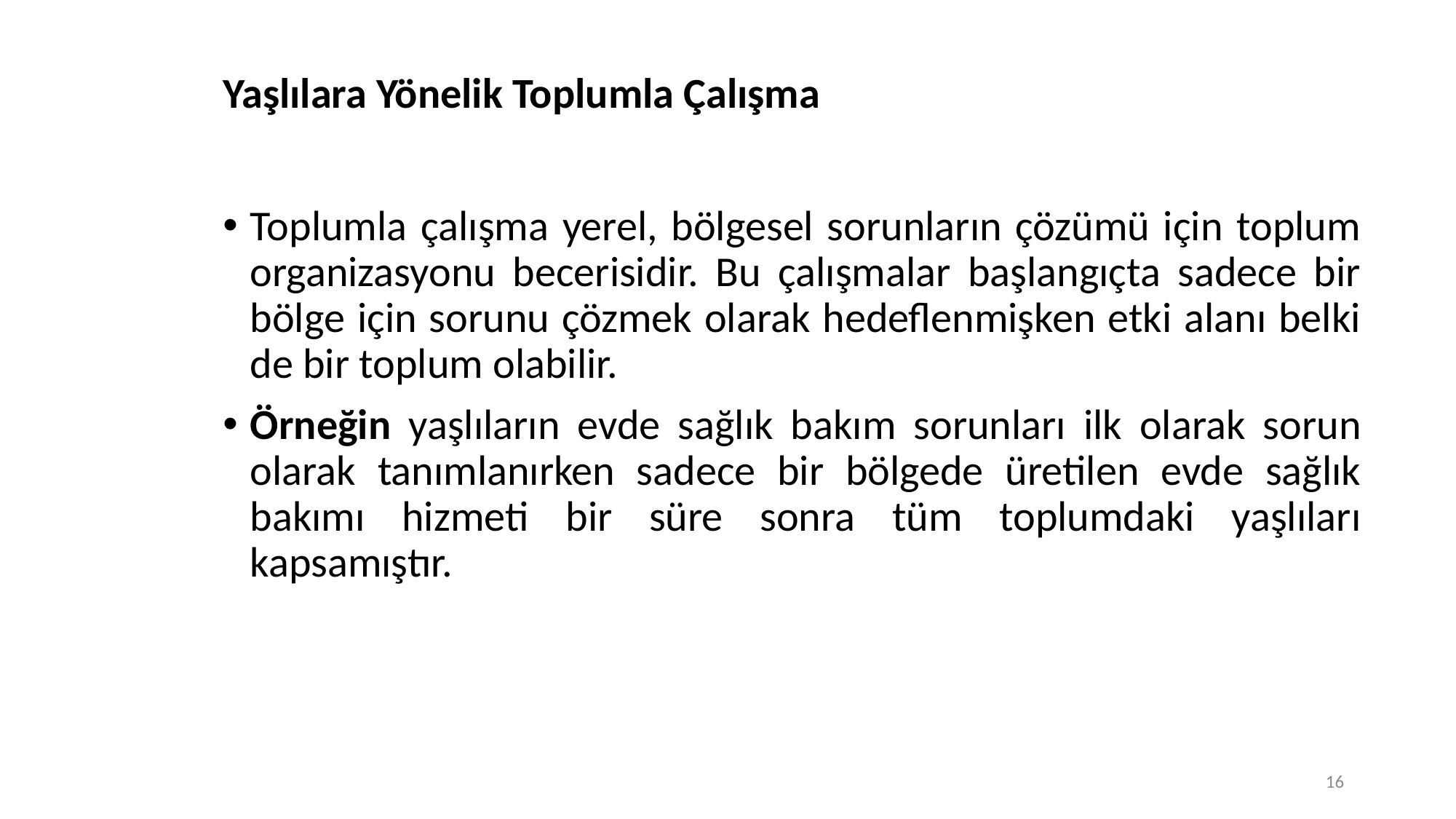

# Yaşlılara Yönelik Toplumla Çalışma

Toplumla çalışma yerel, bölgesel sorunların çözümü için toplum organizasyonu becerisidir. Bu çalışmalar başlangıçta sadece bir bölge için sorunu çözmek olarak hedeflenmişken etki alanı belki de bir toplum olabilir.
Örneğin yaşlıların evde sağlık bakım sorunları ilk olarak sorun olarak tanımlanırken sadece bir bölgede üretilen evde sağlık bakımı hizmeti bir süre sonra tüm toplumdaki yaşlıları kapsamıştır.

16